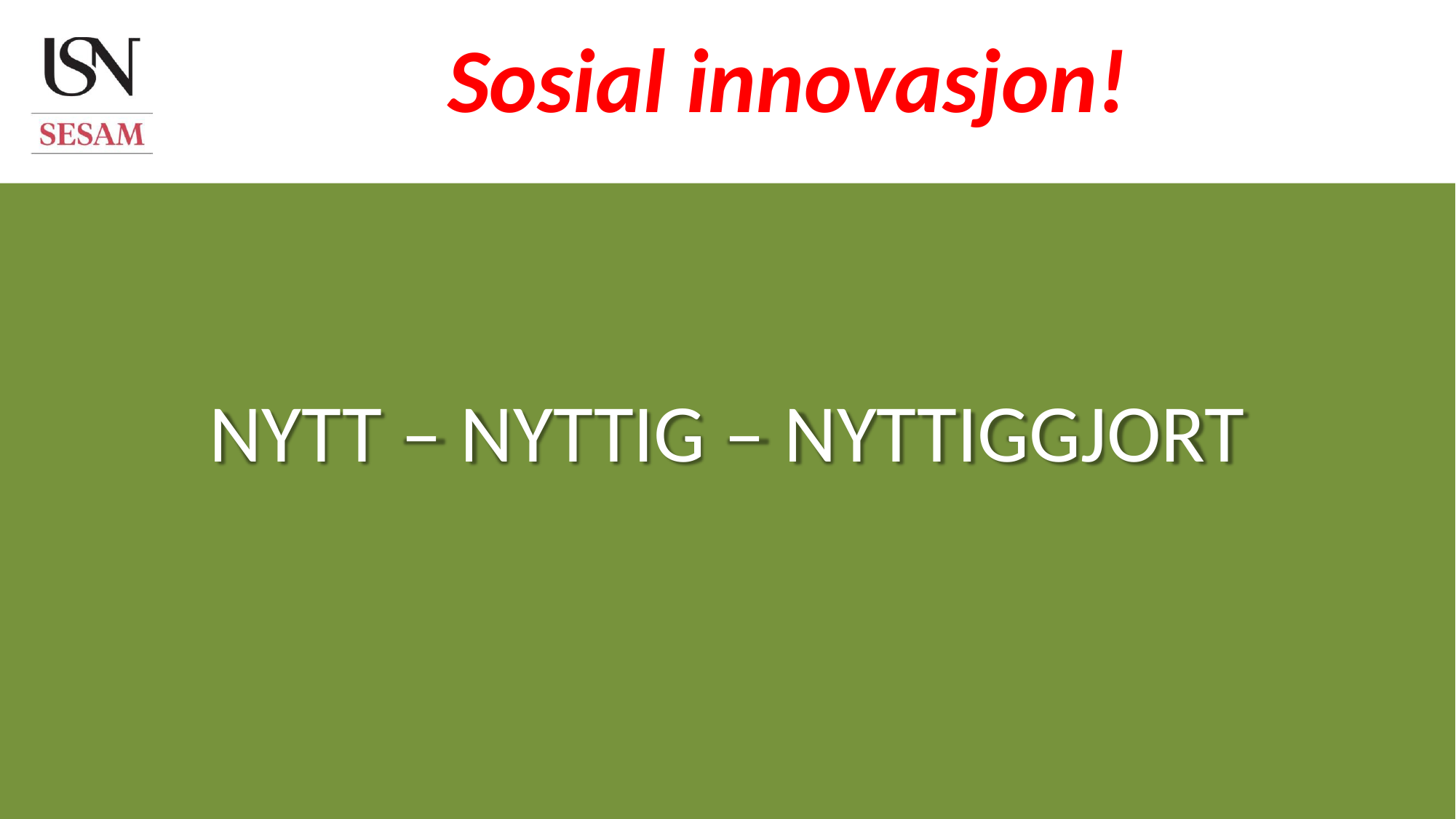

# Sosial innovasjon!

NYTT – NYTTIG – NYTTIGGJORT